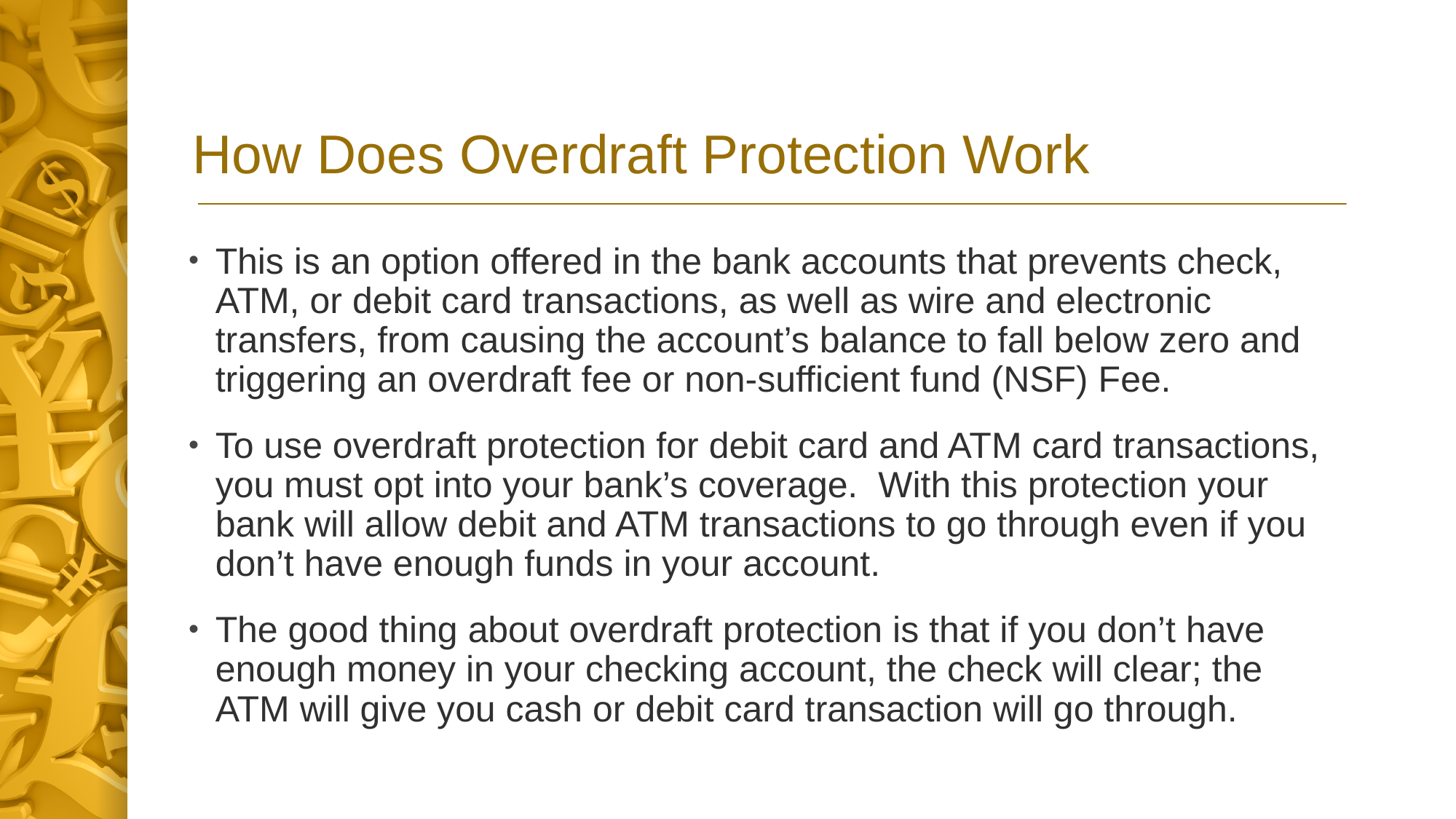

# How Does Overdraft Protection Work
This is an option offered in the bank accounts that prevents check, ATM, or debit card transactions, as well as wire and electronic transfers, from causing the account’s balance to fall below zero and triggering an overdraft fee or non-sufficient fund (NSF) Fee.
To use overdraft protection for debit card and ATM card transactions, you must opt into your bank’s coverage.  With this protection your bank will allow debit and ATM transactions to go through even if you don’t have enough funds in your account.
The good thing about overdraft protection is that if you don’t have enough money in your checking account, the check will clear; the ATM will give you cash or debit card transaction will go through.